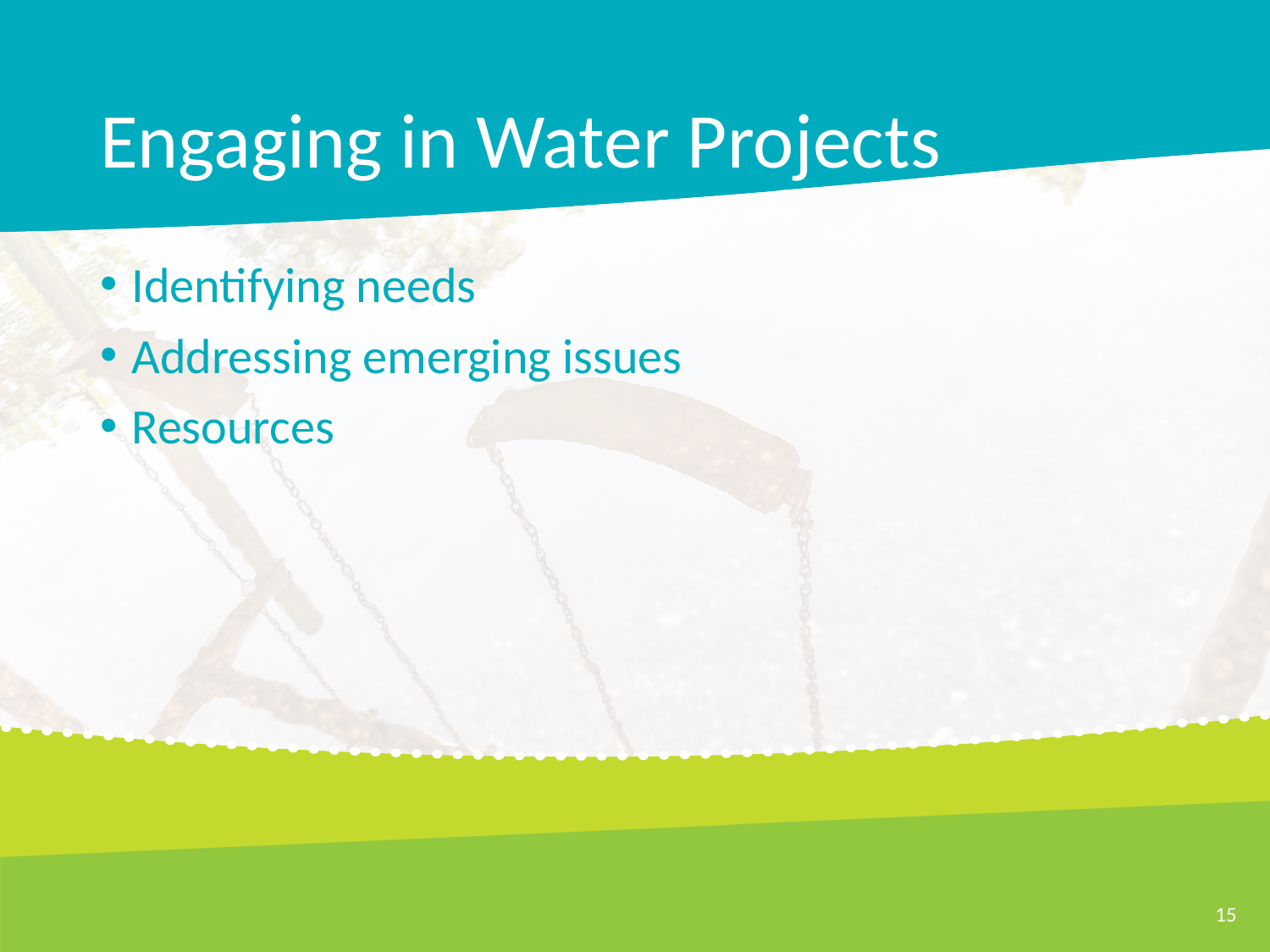

# Engaging in Water Projects
Identifying needs
Addressing emerging issues
Resources